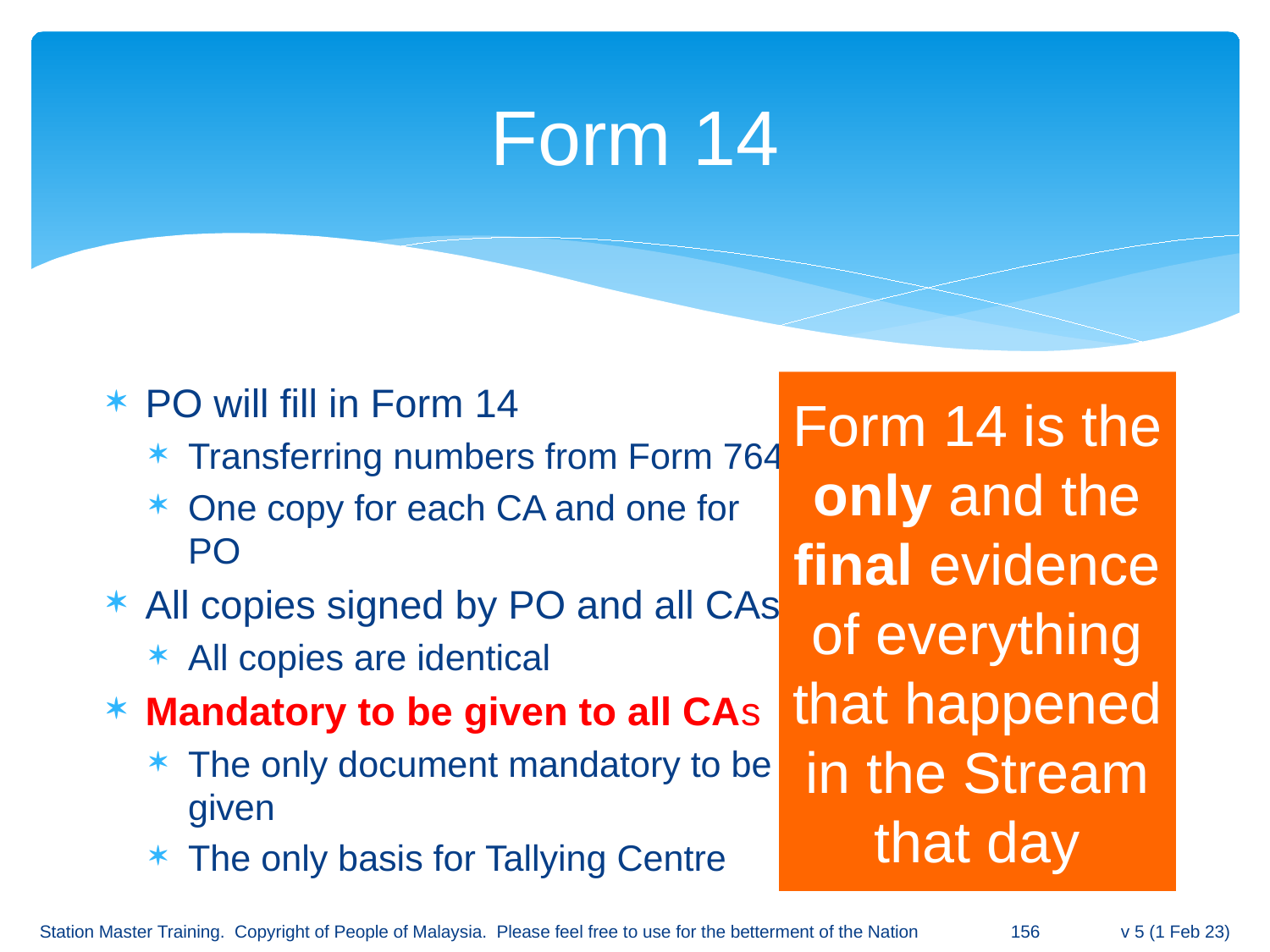

# Form 14
Form 14 is the only and the final evidence of everything that happened in the Stream that day
PO will fill in Form 14
Transferring numbers from Form 764
One copy for each CA and one for PO
All copies signed by PO and all CAs
All copies are identical
Mandatory to be given to all CAs
The only document mandatory to be given
The only basis for Tallying Centre
Station Master Training.  Copyright of People of Malaysia.  Please feel free to use for the betterment of the Nation
156
v 5 (1 Feb 23)